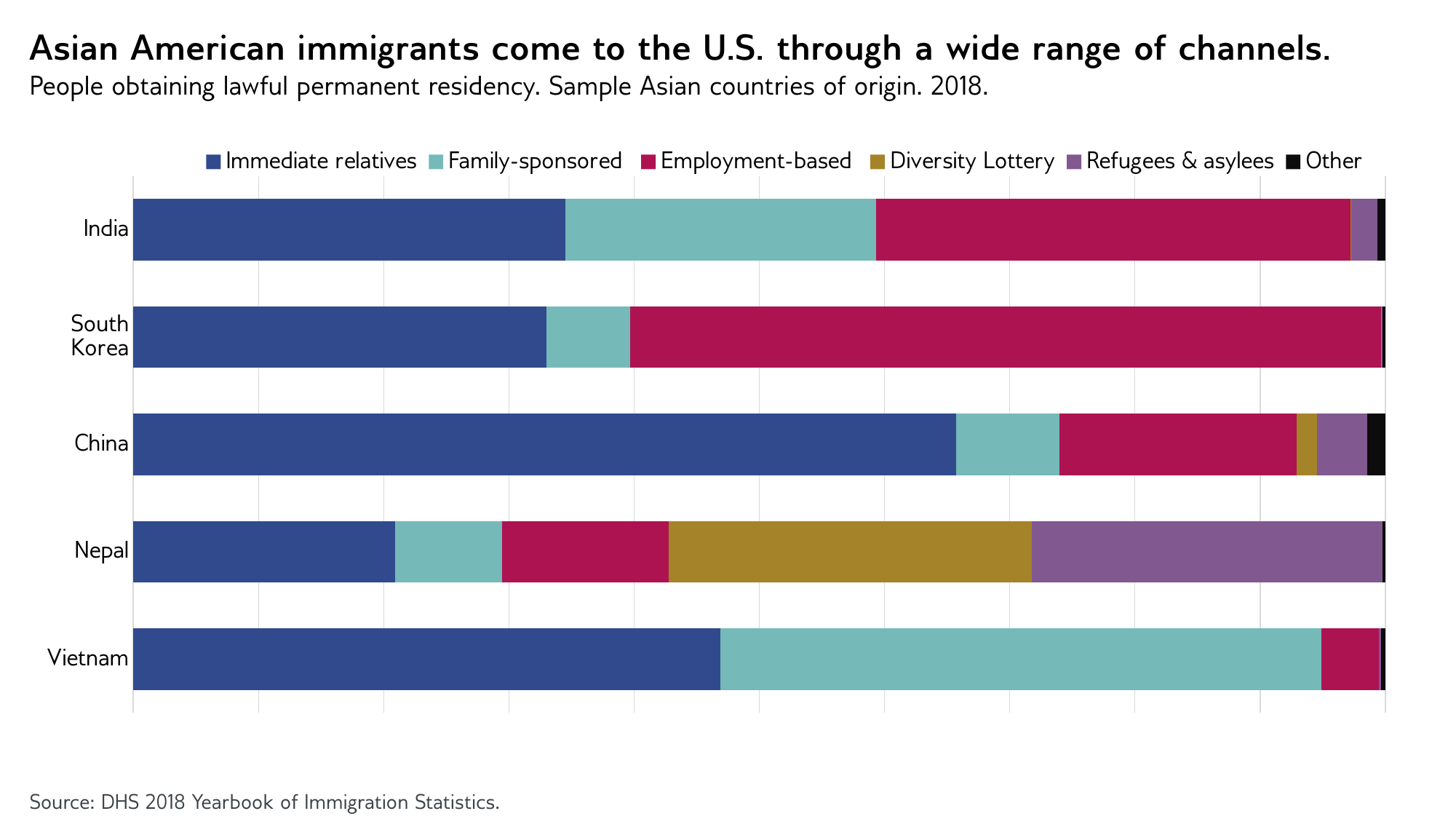

# Asian American immigrants come to the U.S. through a wide range of channels. People obtaining lawful permanent residency. Sample Asian countries of origin. 2018.

### Chart

| Category | Immediate relatives | Family-sponsored  | Employment-based  | Diversity Lottery | Refugees & asylees | Other |
|---|---|---|---|---|---|---|
| Vietnam | 15866.0 | 16240.0 | 1560.0 | 3.0 | 58.0 | 107.0 |
| Nepal | 2497.0 | 1022.0 | 1594.0 | 3466.0 | 3346.0 | 28.0 |
| China | 998.0 | 126.0 | 287.0 | 25.0 | 61.0 | 22.0 |
| South Korea | 5833.0 | 1178.0 | 10601.0 | 15.0 | 10.0 | 39.0 |
| India | 20652.0 | 14845.0 | 22672.0 | 34.0 | 1228.0 | 390.0 |
Source: DHS 2018 Yearbook of Immigration Statistics.